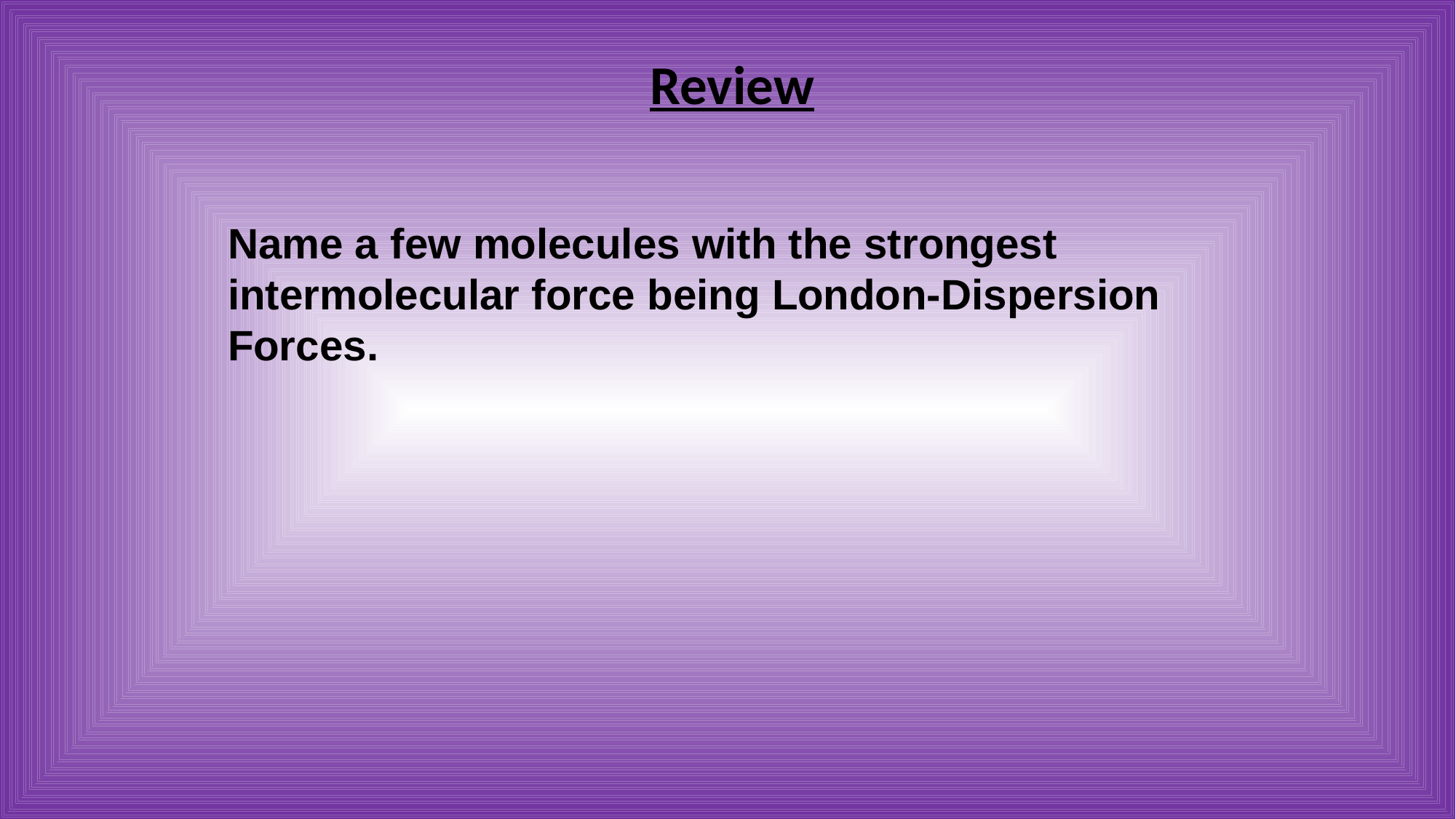

Review
Name a few molecules with the strongest intermolecular force being London-Dispersion Forces.